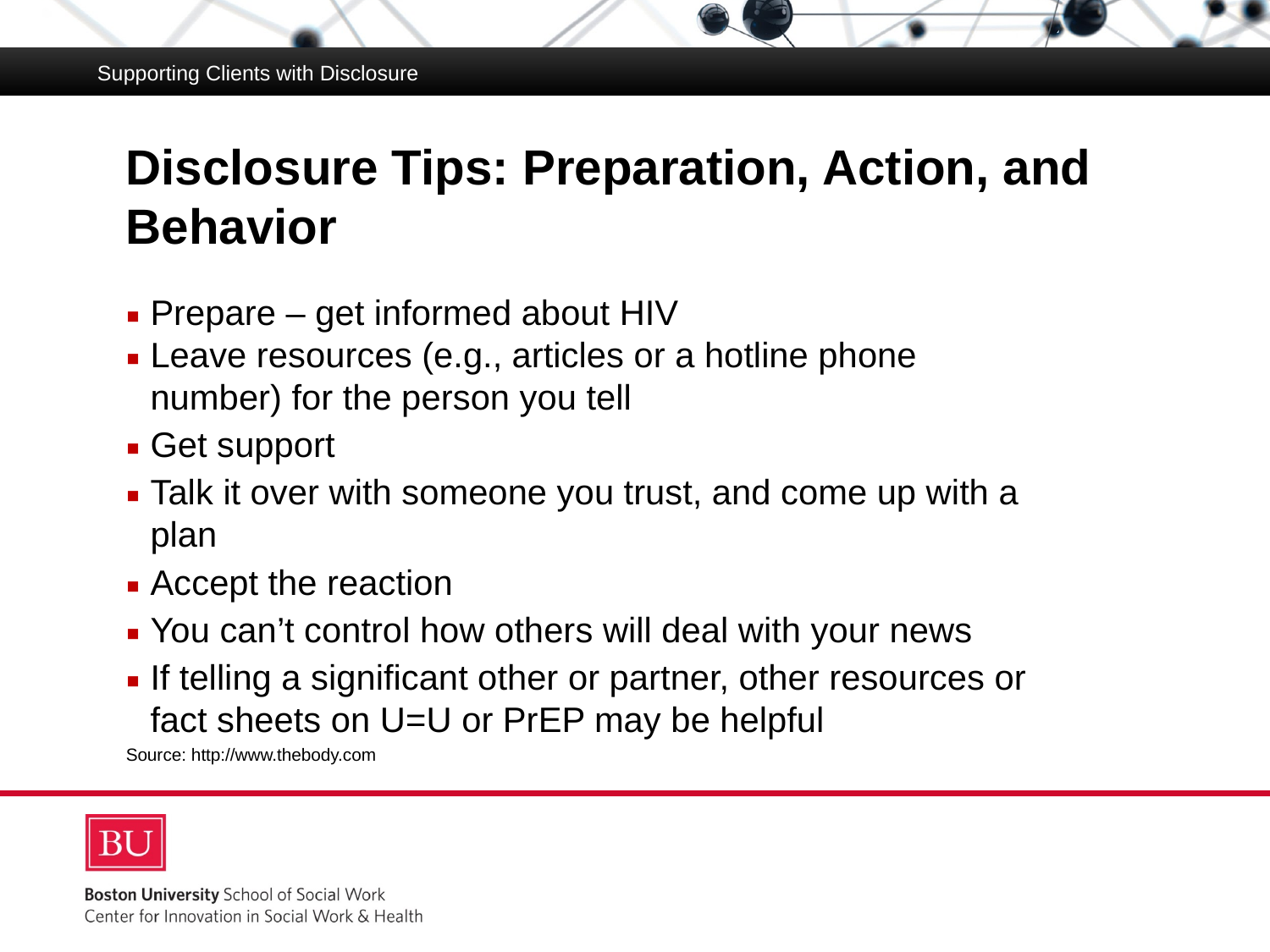

Supporting Clients with Disclosure
# Disclosure Tips: Preparation, Action, and Behavior
Supporting Clients with Disclosure
Prepare – get informed about HIV
Leave resources (e.g., articles or a hotline phone number) for the person you tell
Get support
Talk it over with someone you trust, and come up with a plan
Accept the reaction
You can’t control how others will deal with your news
If telling a significant other or partner, other resources or fact sheets on U=U or PrEP may be helpful
Source: http://www.thebody.com